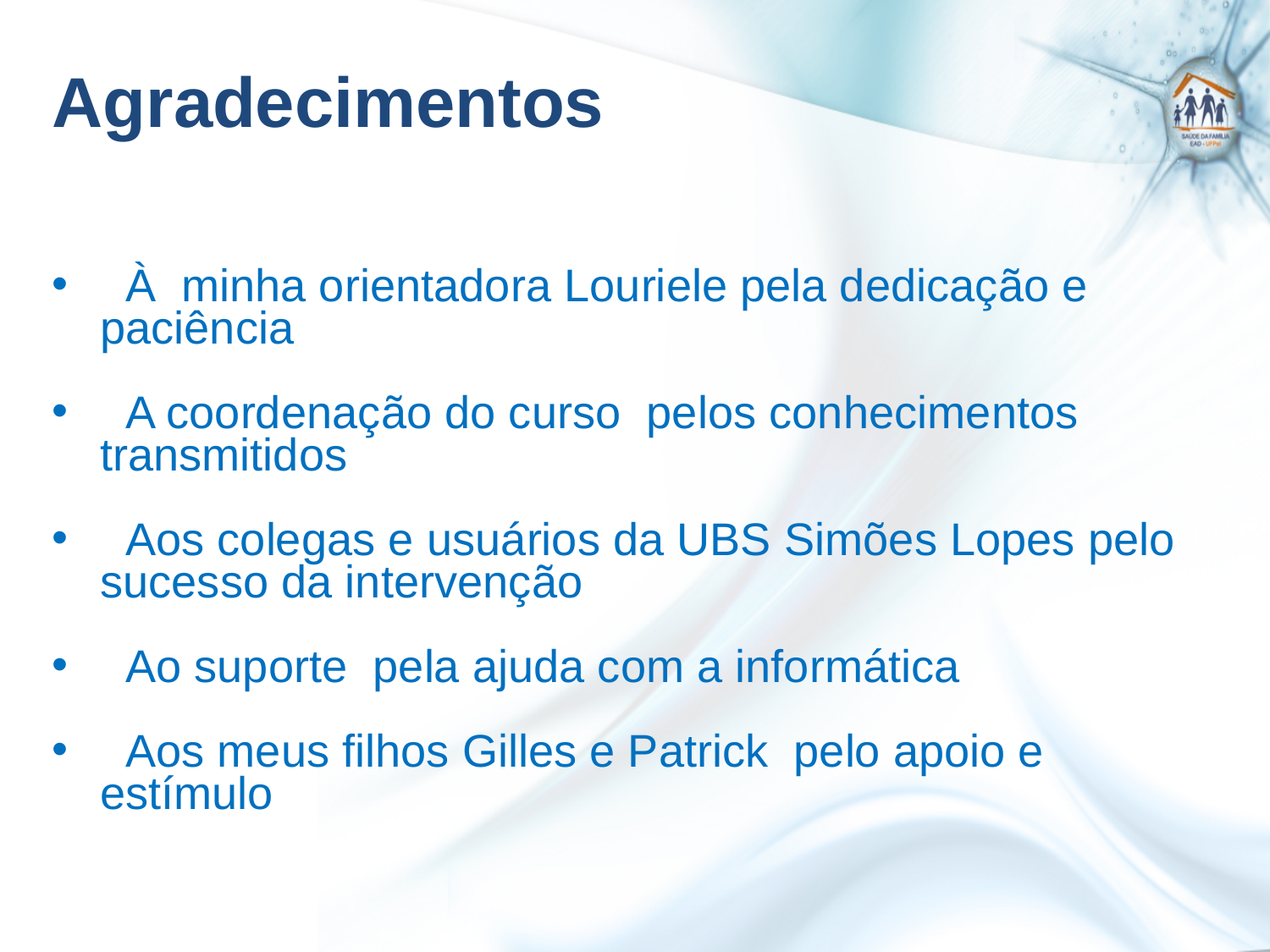

# Agradecimentos
  À  minha orientadora Louriele pela dedicação e    paciência

  A coordenação do curso  pelos conhecimentos transmitidos

  Aos colegas e usuários da UBS Simões Lopes pelo sucesso da intervenção

  Ao suporte  pela ajuda com a informática

  Aos meus filhos Gilles e Patrick  pelo apoio e estímulo